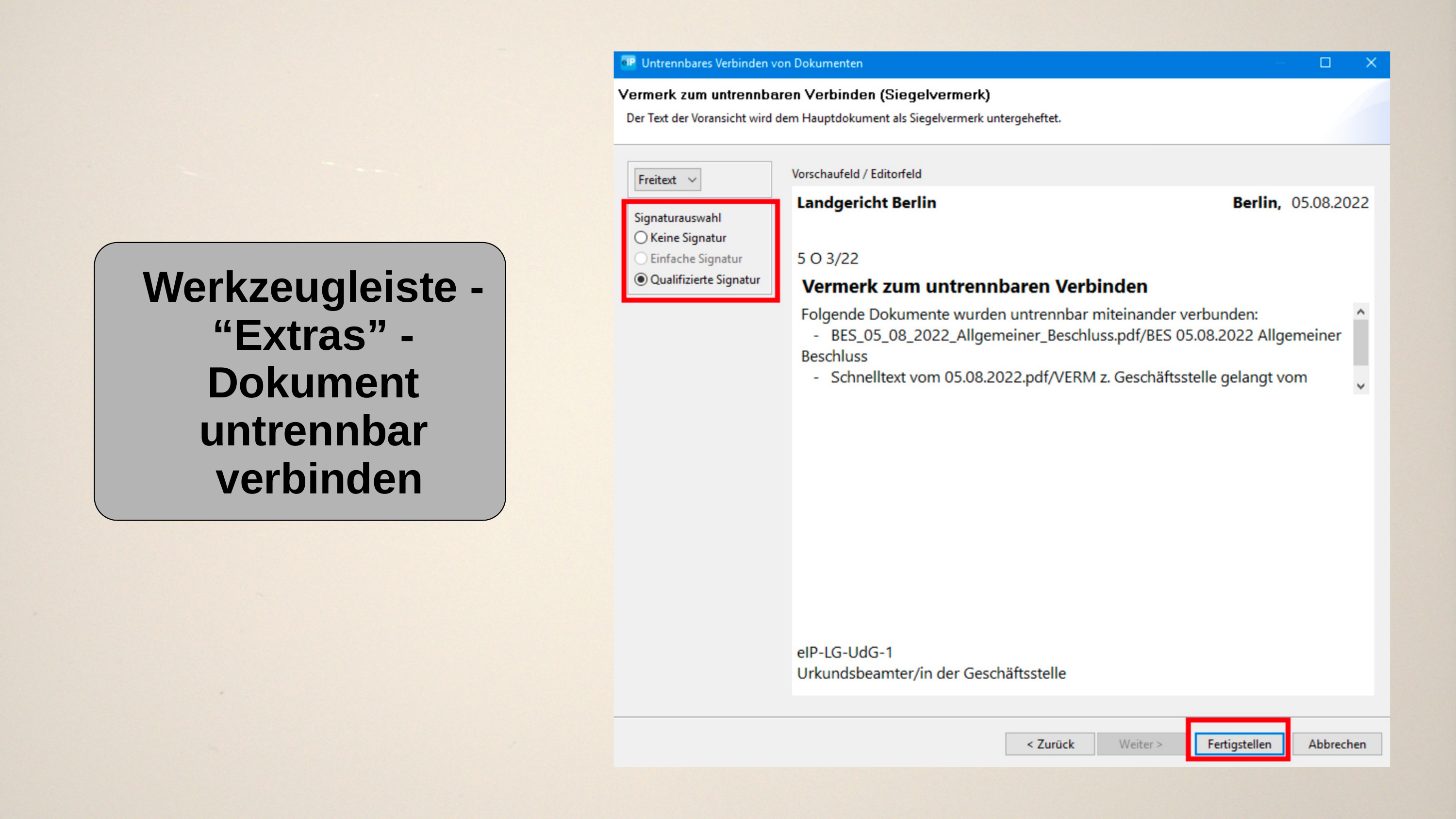

Werkzeugleiste -
“Extras” -
Dokument
untrennbar
verbinden